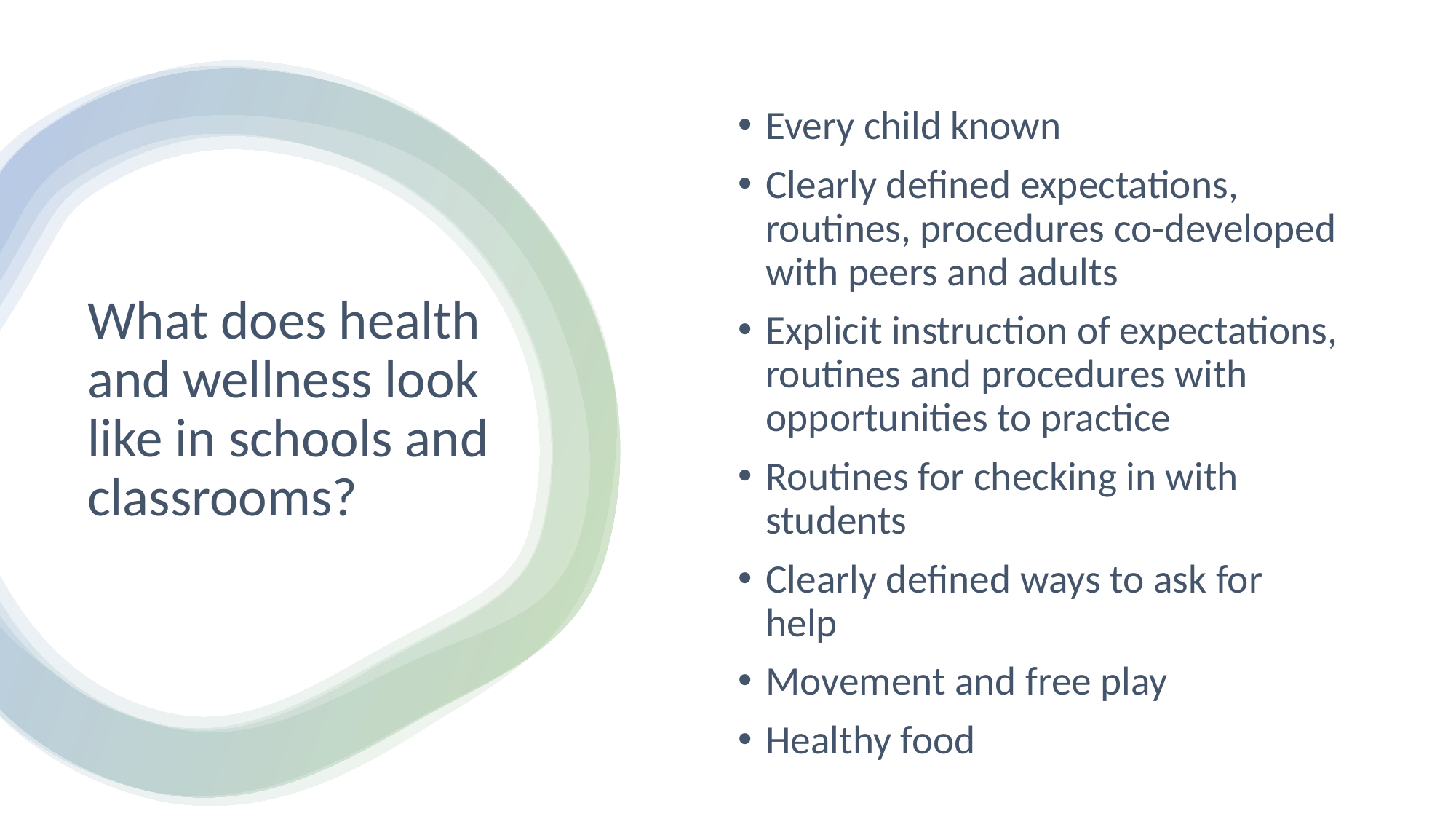

# What does health and wellness look like in schools and classrooms?
Every child known
Clearly defined expectations, routines, procedures co-developed with peers and adults
Explicit instruction of expectations, routines and procedures with opportunities to practice
Routines for checking in with students
Clearly defined ways to ask for help
Movement and free play
Healthy food